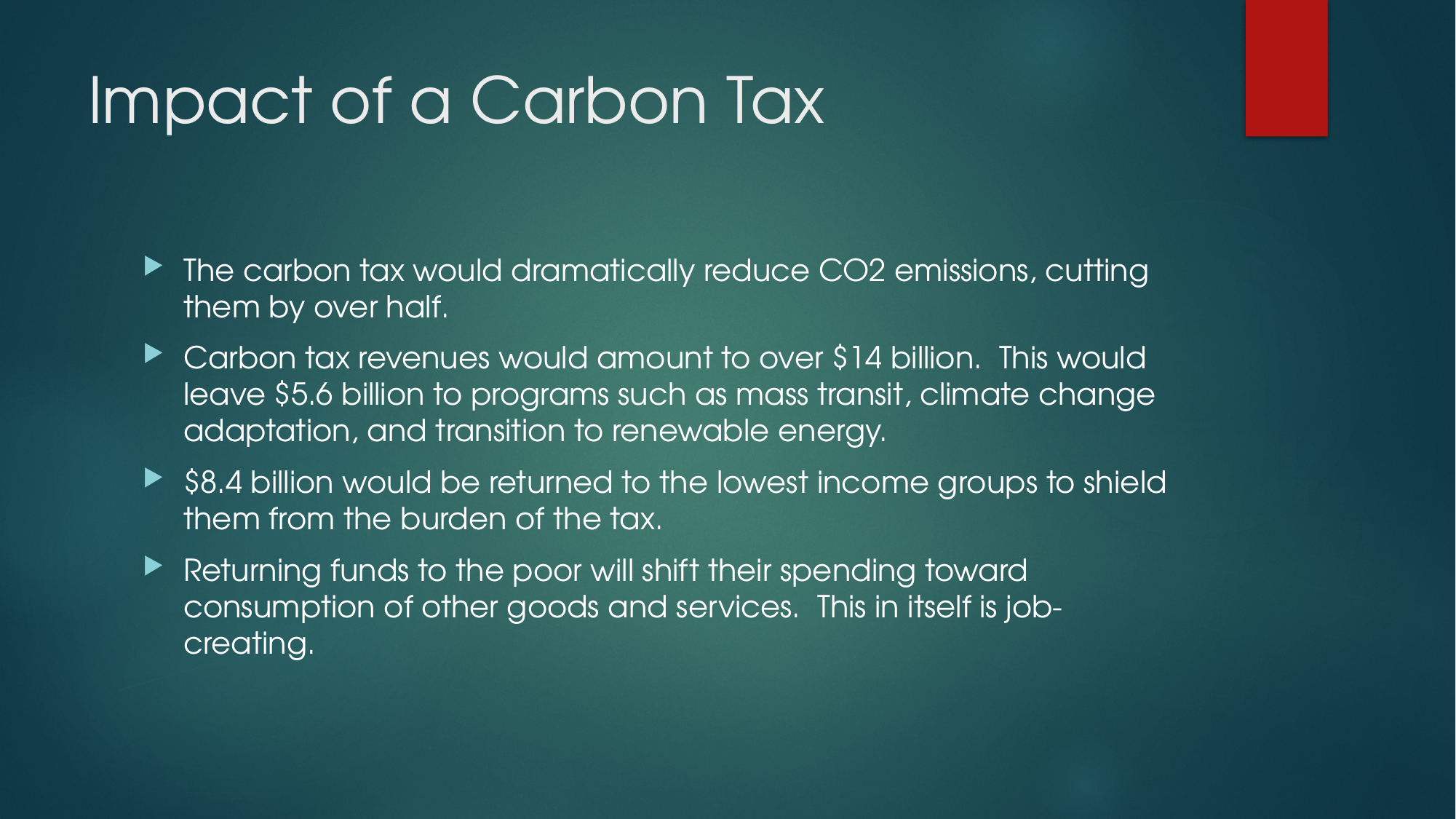

# Impact of a Carbon Tax
The carbon tax would dramatically reduce CO2 emissions, cutting them by over half.
Carbon tax revenues would amount to over $14 billion.  This would leave $5.6 billion to programs such as mass transit, climate change adaptation, and transition to renewable energy.
$8.4 billion would be returned to the lowest income groups to shield them from the burden of the tax.
Returning funds to the poor will shift their spending toward consumption of other goods and services.  This in itself is job-creating.